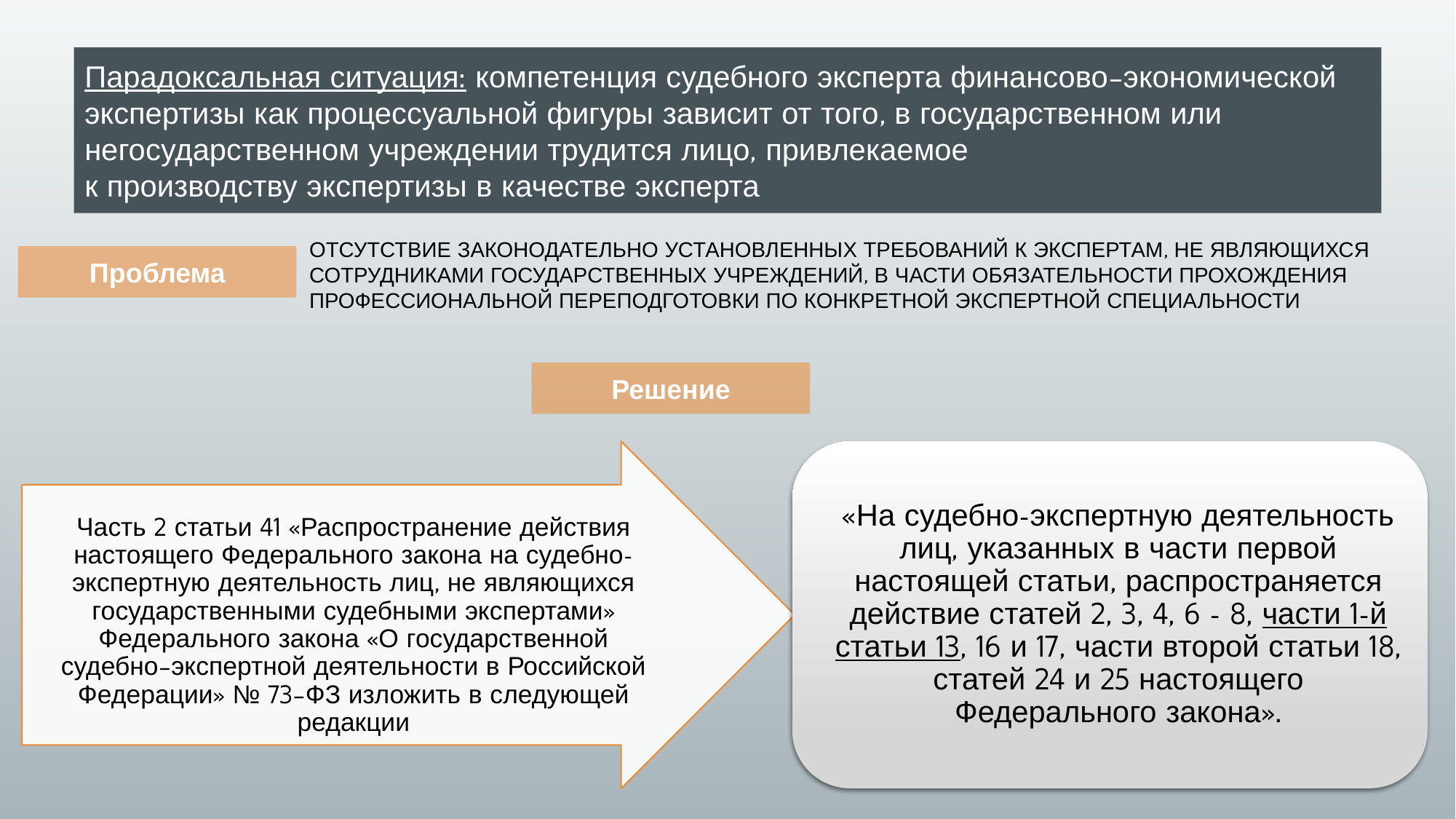

Парадоксальная ситуация: компетенция судебного эксперта финансово–экономической экспертизы как процессуальной фигуры зависит от того, в государственном или негосударственном учреждении трудится лицо, привлекаемое
к производству экспертизы в качестве эксперта

отсутствие законодательно установленных требований к экспертам, не являющихся сотрудниками государственных учреждений, в части обязательности прохождения профессиональной переподготовки по конкретной экспертной специальности
Проблема
Решение
Часть 2 статьи 41 «Распространение действия настоящего Федерального закона на судебно-экспертную деятельность лиц, не являющихся государственными судебными экспертами» Федерального закона «О государственной судебно–экспертной деятельности в Российской Федерации» № 73–ФЗ изложить в следующей редакции
«На судебно-экспертную деятельность лиц, указанных в части первой настоящей статьи, распространяется действие статей 2, 3, 4, 6 - 8, части 1-й статьи 13, 16 и 17, части второй статьи 18, статей 24 и 25 настоящего Федерального закона».